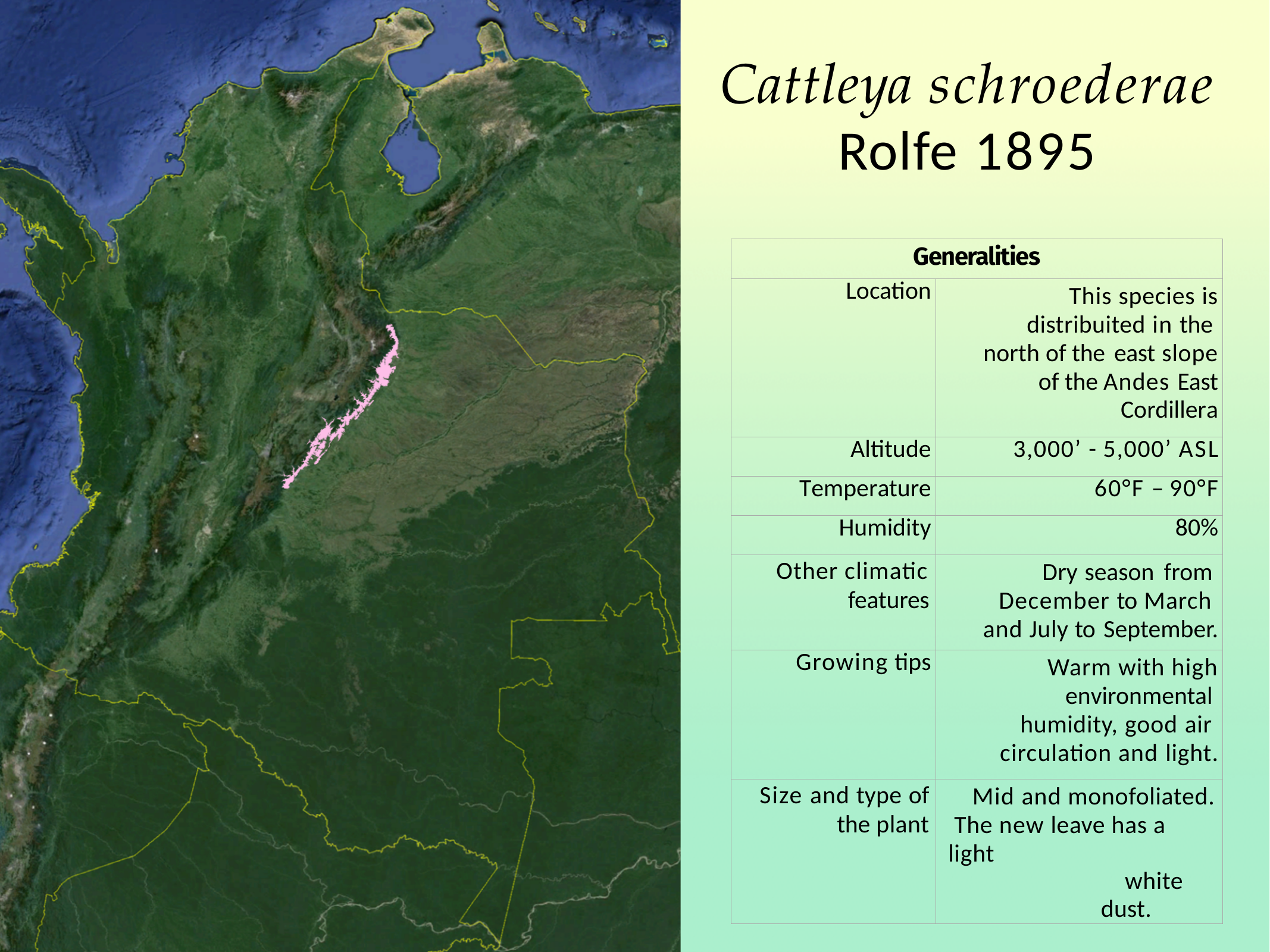

# Cattleya schroederae
Rolfe 1895
| Generalities |  |
| --- | --- |
| Location | This species is distribuited in the north of the east slope of the Andes East Cordillera |
| Altitude | 3,000’ - 5,000’ ASL |
| Temperature | 60°F – 90°F |
| Humidity | 80% |
| Other climatic features | Dry season from December to March and July to September. |
| Growing tips | Warm with high environmental humidity, good air circulation and light. |
| Size and type of the plant | Mid and monofoliated. The new leave has a light white dust. |